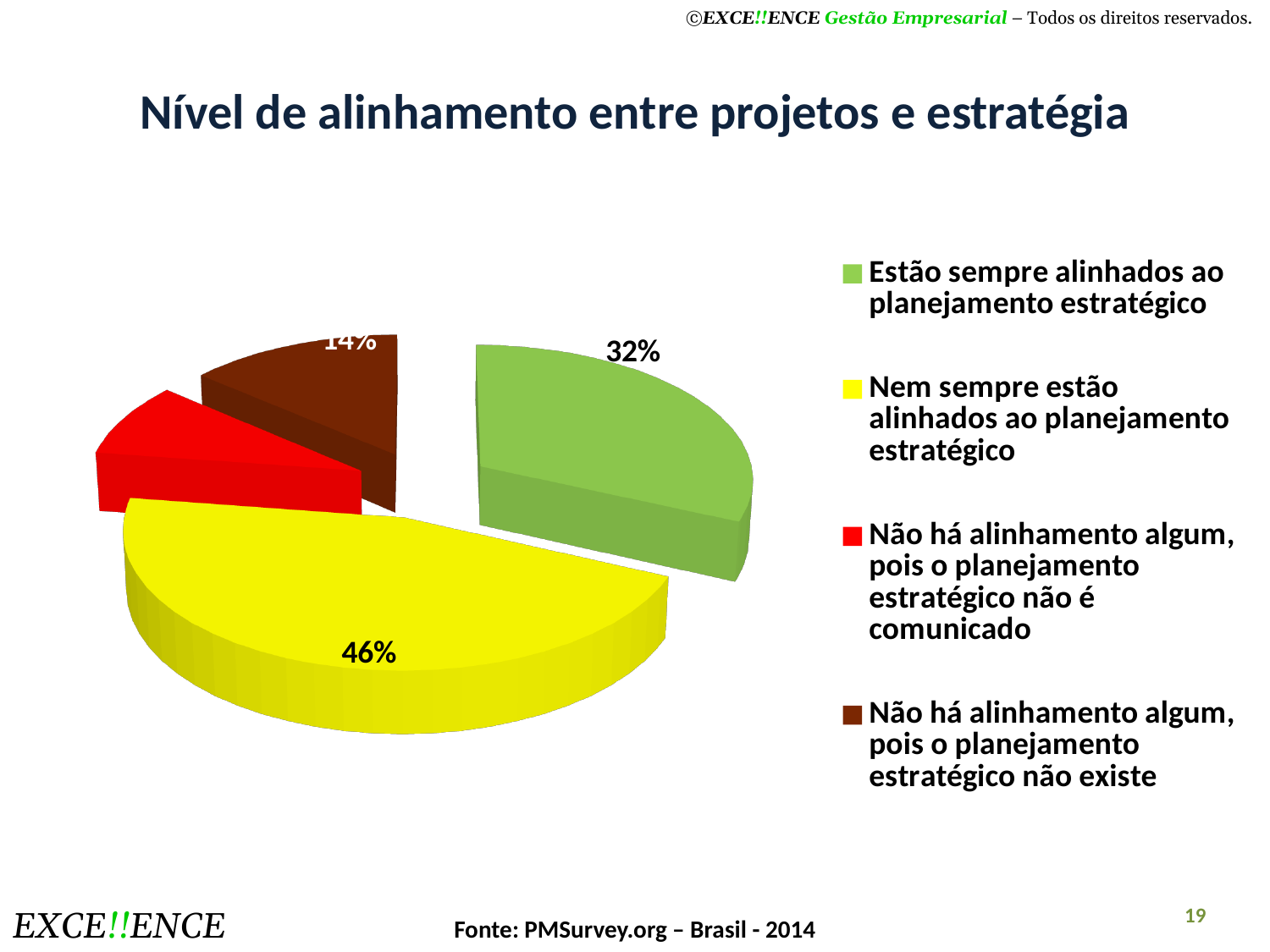

# Nível de alinhamento entre projetos e estratégia

[unsupported chart]

19
Fonte: PMSurvey.org – Brasil - 2014